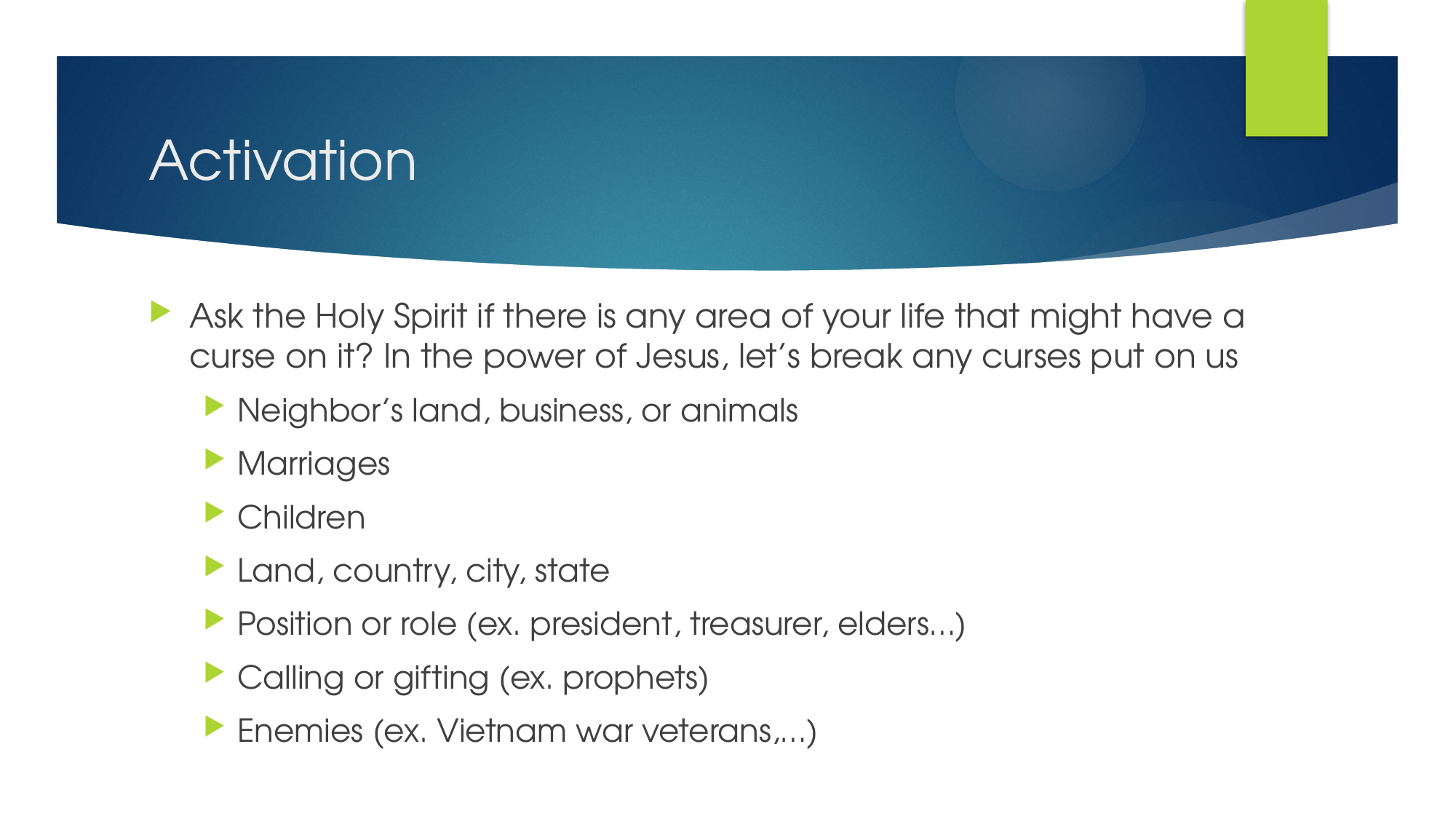

# Activation
Ask the Holy Spirit if there is any area of your life that might have a curse on it? In the power of Jesus, let’s break any curses put on us
Neighbor’s land, business, or animals
Marriages
Children
Land, country, city, state
Position or role (ex. president, treasurer, elders…)
Calling or gifting (ex. prophets)
Enemies (ex. Vietnam war veterans,…)